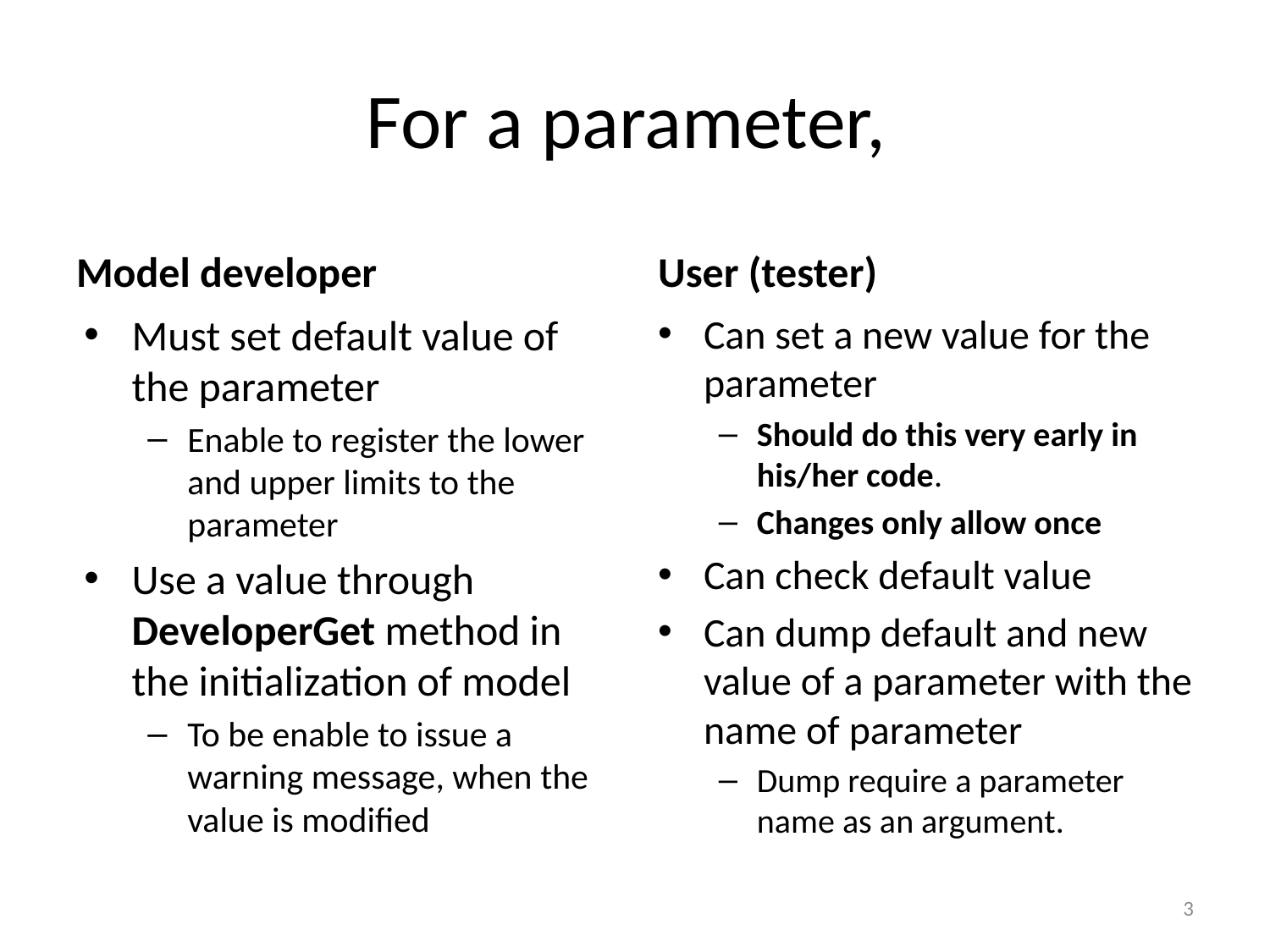

# For a parameter,
Model developer
User (tester)
Must set default value of the parameter
Enable to register the lower and upper limits to the parameter
Use a value through DeveloperGet method in the initialization of model
To be enable to issue a warning message, when the value is modified

Can set a new value for the parameter
Should do this very early in his/her code.
Changes only allow once
Can check default value
Can dump default and new value of a parameter with the name of parameter
Dump require a parameter name as an argument.

3